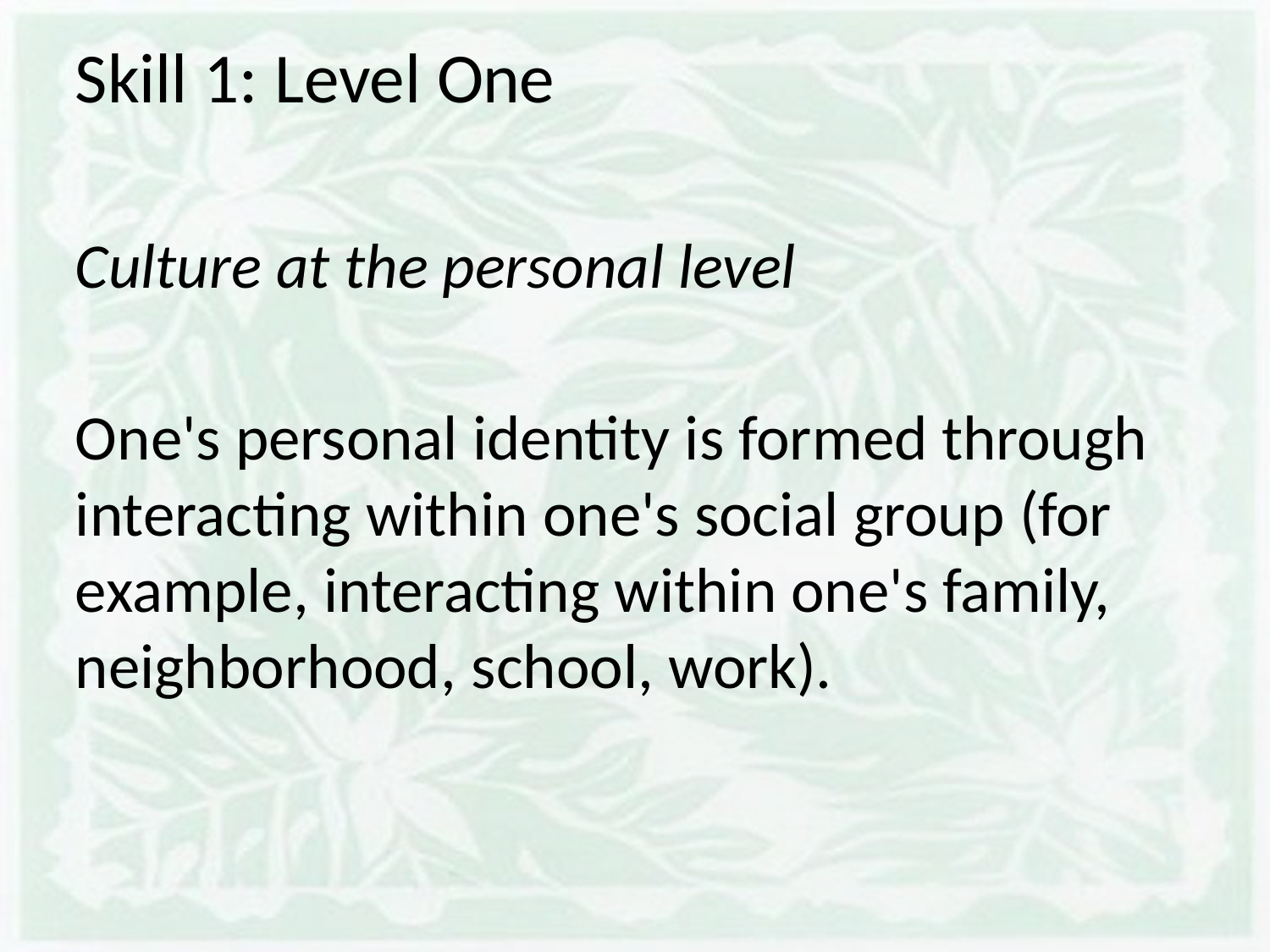

# Skill 1: Level One
Culture at the personal level

One's personal identity is formed through interacting within one's social group (for example, interacting within one's family, neighborhood, school, work).